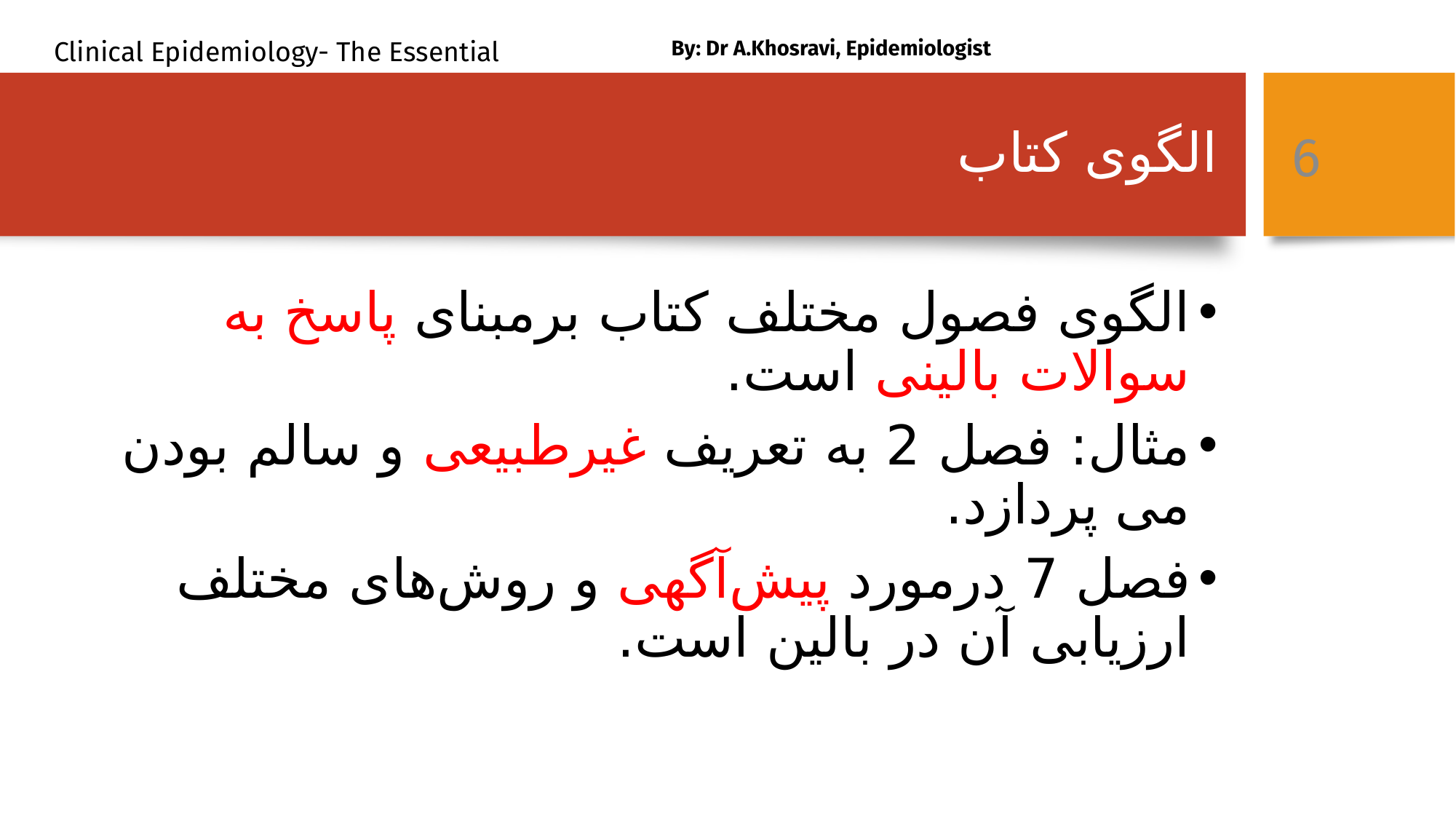

By: Dr A.Khosravi, Epidemiologist
# الگوی کتاب
6
الگوی فصول مختلف کتاب برمبنای پاسخ به سوالات بالینی است.
مثال: فصل 2 به تعریف غیرطبیعی و سالم بودن می پردازد.
فصل 7 درمورد پیش‌آگهی و روش‌های مختلف ارزیابی آن در بالین است.